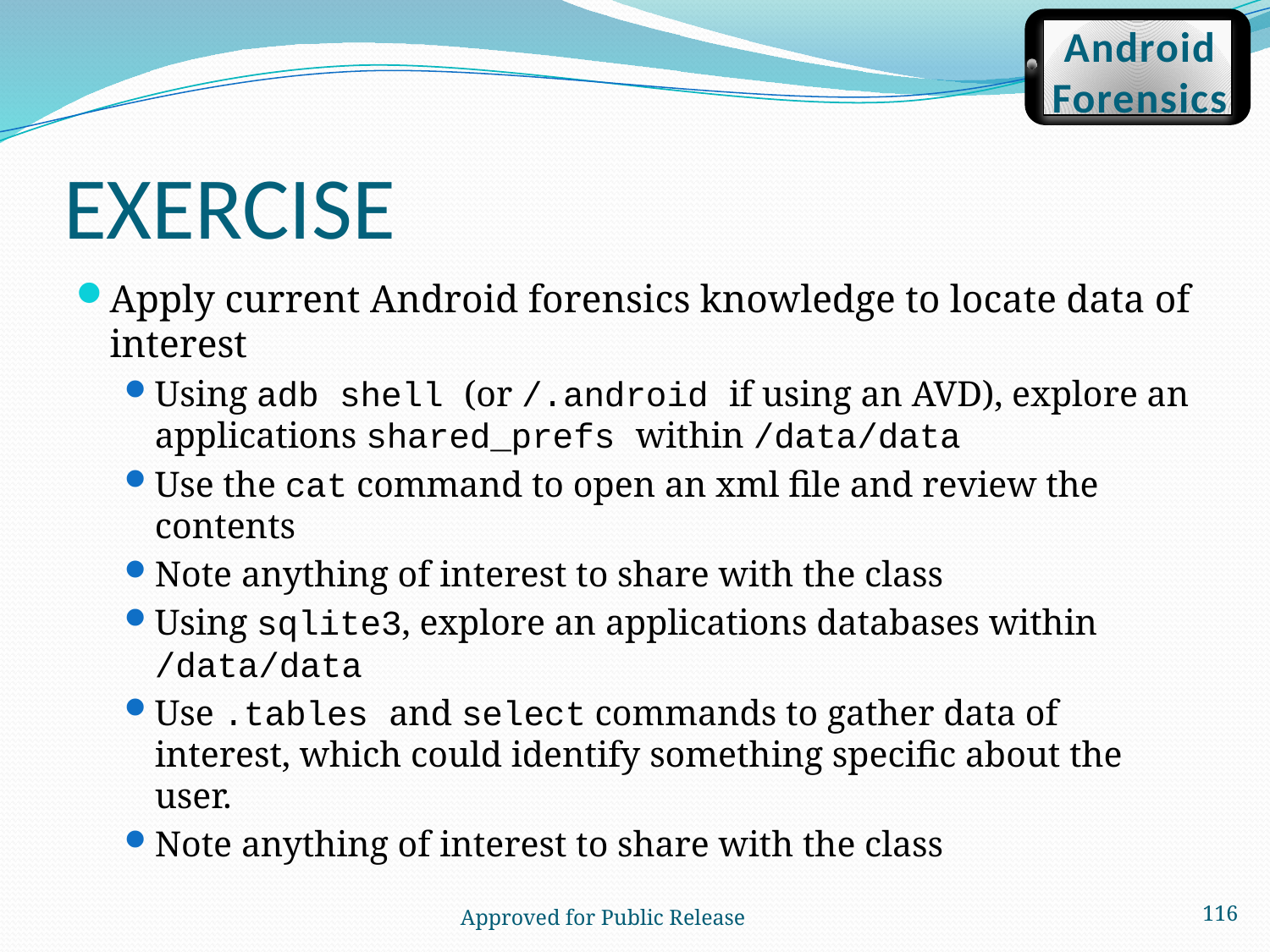

Android
Forensics

# EXERCISE
Apply current Android forensics knowledge to locate data of interest
Using adb shell (or /.android if using an AVD), explore an applications shared_prefs within /data/data
Use the cat command to open an xml file and review the contents
Note anything of interest to share with the class
Using sqlite3, explore an applications databases within /data/data
Use .tables and select commands to gather data of interest, which could identify something specific about the user.
Note anything of interest to share with the class
116

 Approved for Public Release